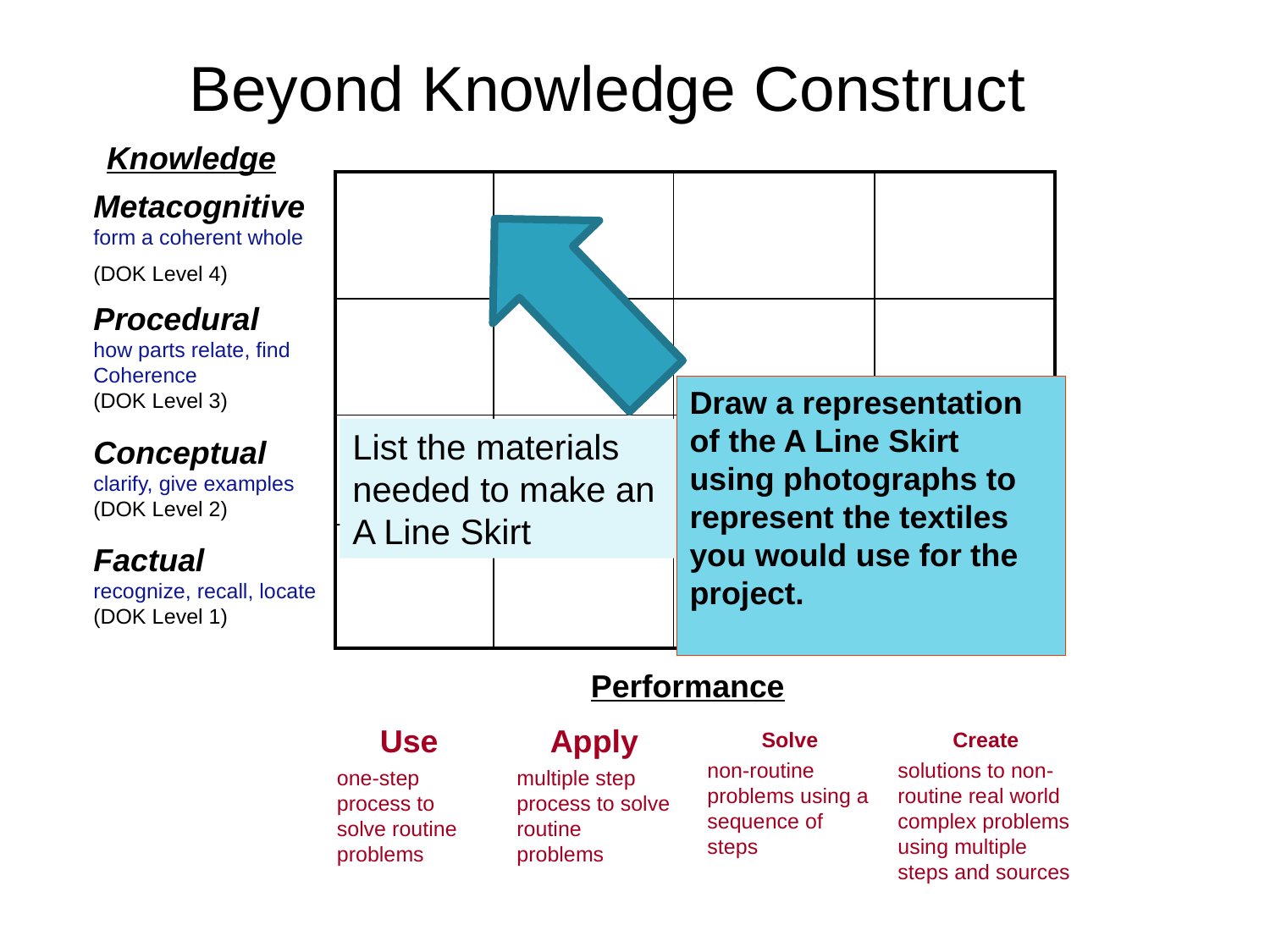

Beyond Knowledge Construct
Knowledge
|  |  |  |  |
| --- | --- | --- | --- |
|  |  |  |  |
|  |  |  |  |
|  |  |  |  |

Metacognitive
form a coherent whole
(DOK Level 4)

Procedural
how parts relate, find
Coherence
(DOK Level 3)
Draw a representation of the A Line Skirt using photographs to represent the textiles you would use for the project.

List the materials needed to make an A Line Skirt
Conceptual
clarify, give examples
(DOK Level 2)
Factual
recognize, recall, locate
(DOK Level 1)
Performance
Create
solutions to non-routine real world complex problems using multiple steps and sources
Use
one-step process to solve routine problems
Apply
multiple step process to solve routine problems
Solve
non-routine problems using a sequence of steps